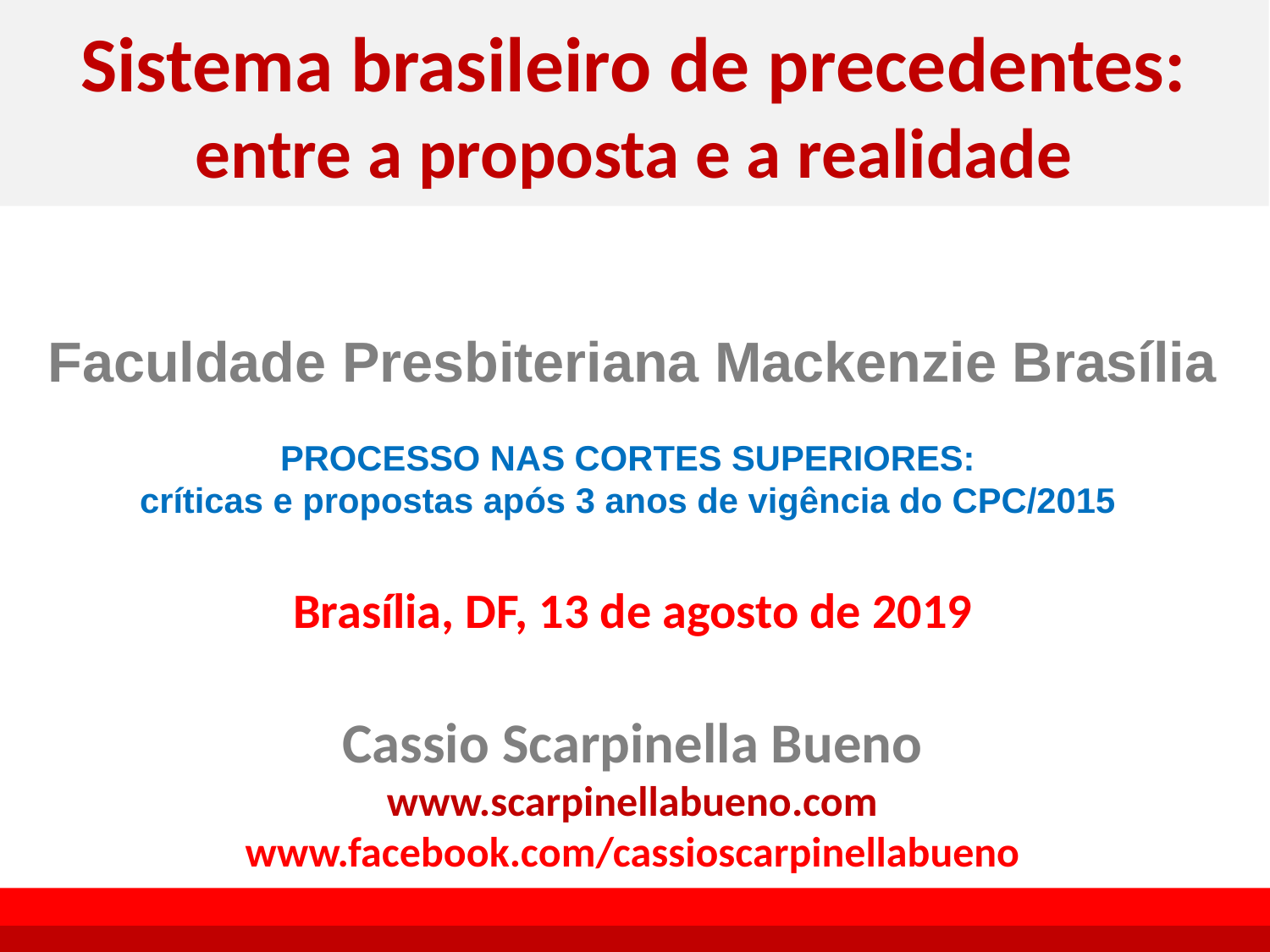

# Sistema brasileiro de precedentes: entre a proposta e a realidade

Faculdade Presbiteriana Mackenzie Brasília

PROCESSO NAS CORTES SUPERIORES:
críticas e propostas após 3 anos de vigência do CPC/2015

Brasília, DF, 13 de agosto de 2019

Cassio Scarpinella Bueno
www.scarpinellabueno.com
www.facebook.com/cassioscarpinellabueno